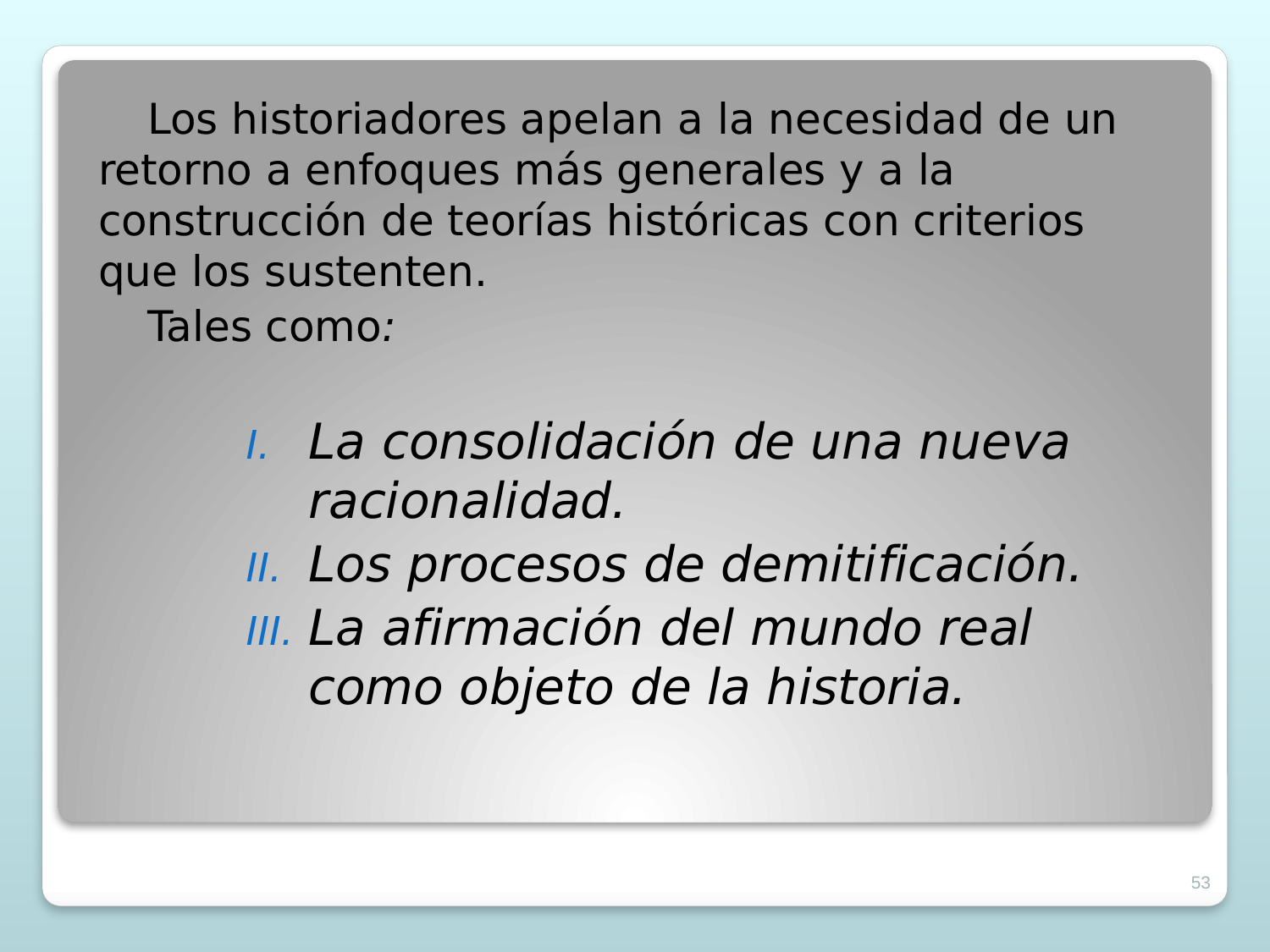

Los historiadores apelan a la necesidad de un retorno a enfoques más generales y a la construcción de teorías históricas con criterios  que los sustenten.
Tales como:

La consolidación de una nueva racionalidad.
Los procesos de demitificación.
La afirmación del mundo real como objeto de la historia.

53